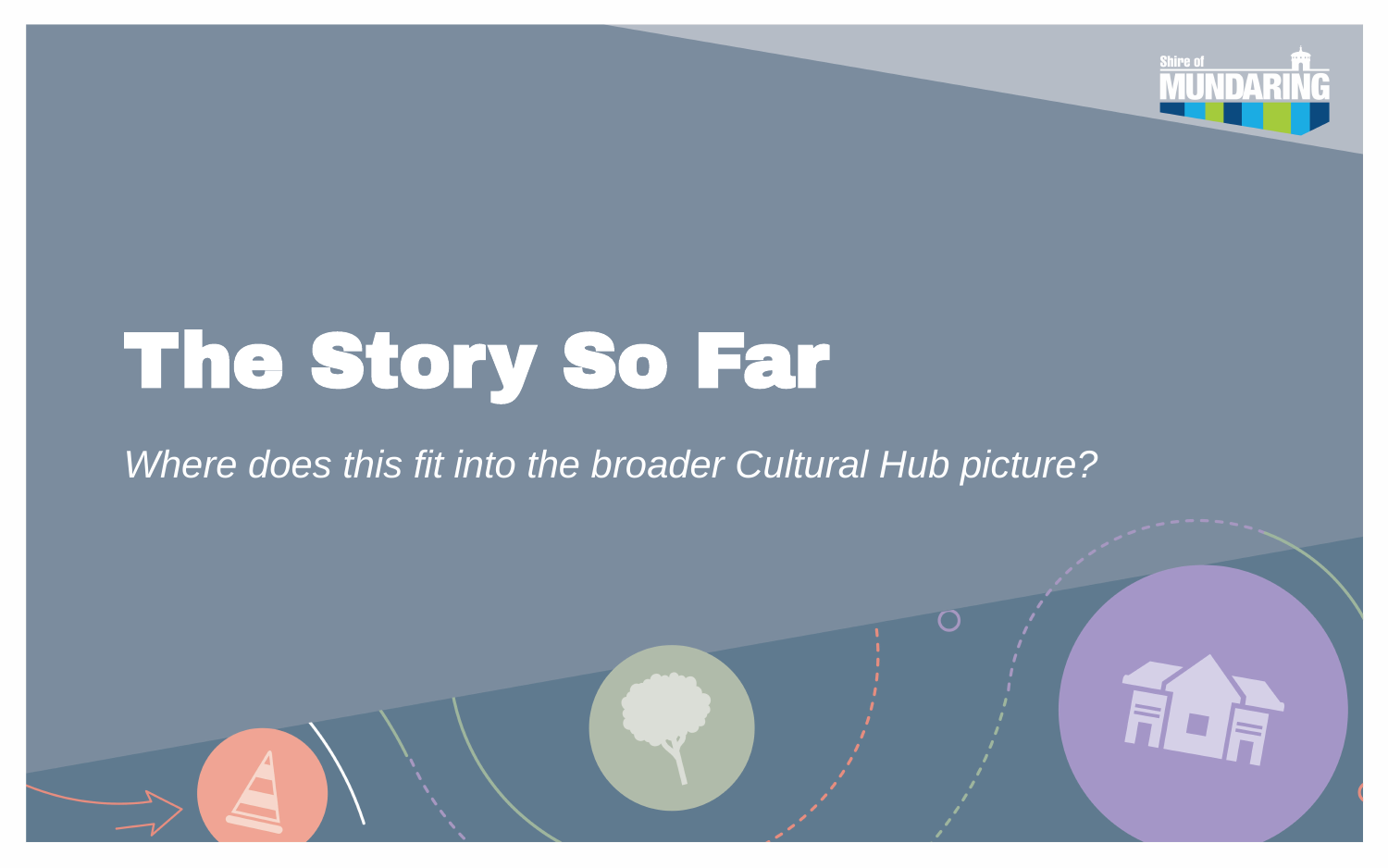

# The Story So Far
Where does this fit into the broader Cultural Hub picture?